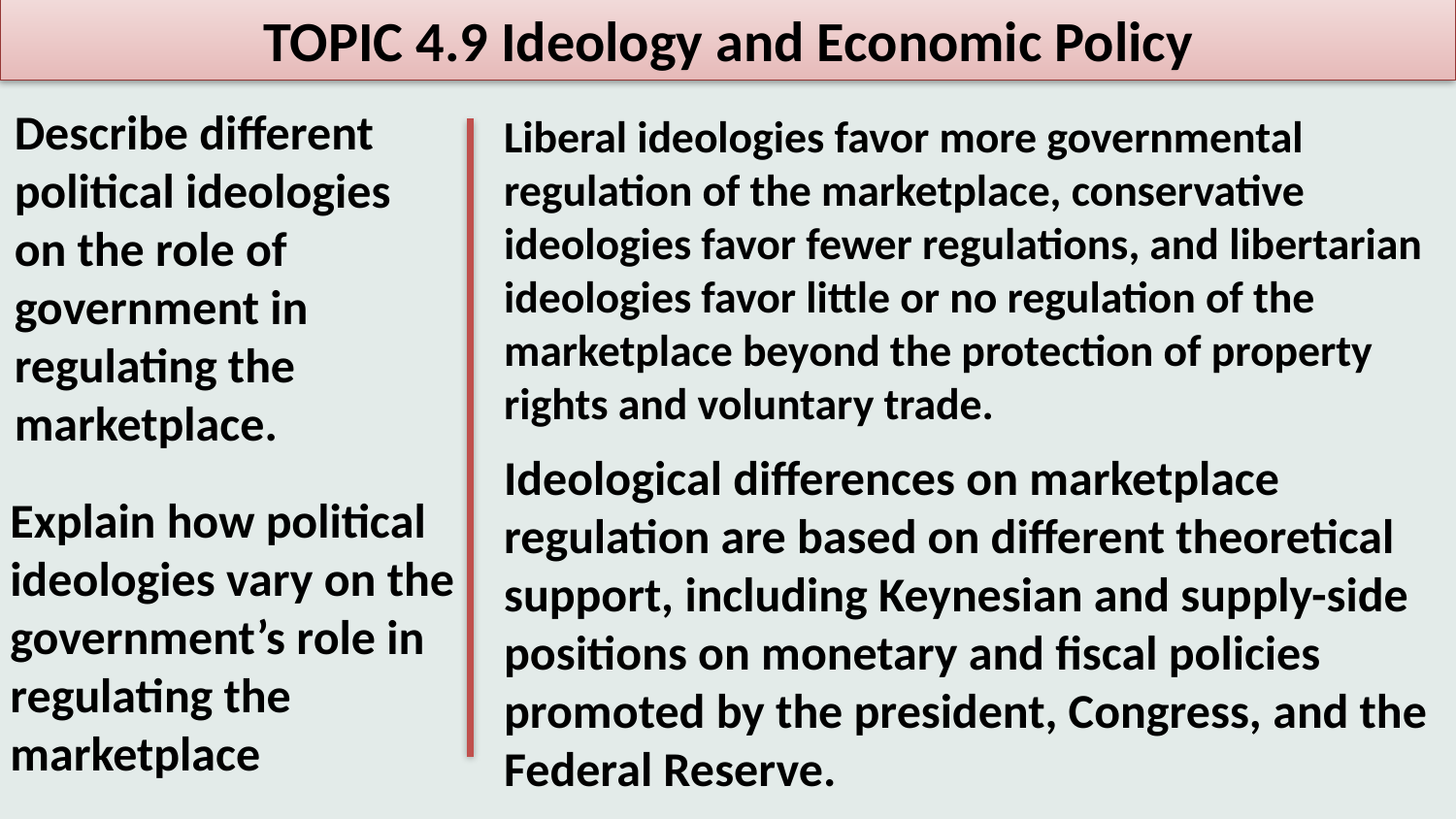

TOPIC 4.9 Ideology and Economic Policy
Describe different political ideologies on the role of government in regulating the marketplace.
Liberal ideologies favor more governmental regulation of the marketplace, conservative ideologies favor fewer regulations, and libertarian ideologies favor little or no regulation of the marketplace beyond the protection of property rights and voluntary trade.
Ideological differences on marketplace regulation are based on different theoretical support, including Keynesian and supply-side positions on monetary and fiscal policies promoted by the president, Congress, and the Federal Reserve.
Explain how political
ideologies vary on the
government’s role in
regulating the marketplace